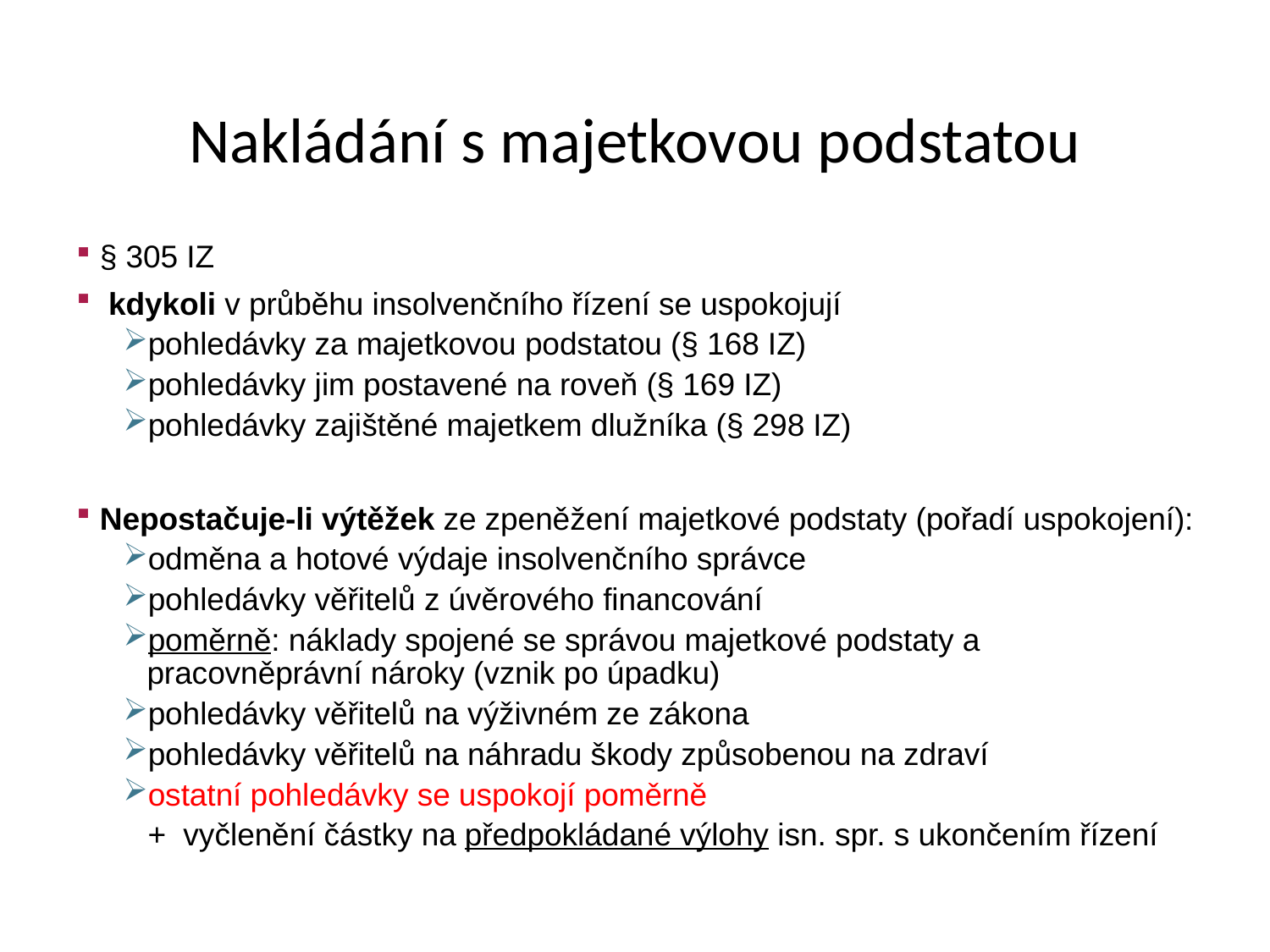

# Nakládání s majetkovou podstatou
§ 305 IZ
 kdykoli v průběhu insolvenčního řízení se uspokojují
pohledávky za majetkovou podstatou (§ 168 IZ)
pohledávky jim postavené na roveň (§ 169 IZ)
pohledávky zajištěné majetkem dlužníka (§ 298 IZ)

Nepostačuje-li výtěžek ze zpeněžení majetkové podstaty (pořadí uspokojení):
odměna a hotové výdaje insolvenčního správce
pohledávky věřitelů z úvěrového financování
poměrně: náklady spojené se správou majetkové podstaty a pracovněprávní nároky (vznik po úpadku)
pohledávky věřitelů na výživném ze zákona
pohledávky věřitelů na náhradu škody způsobenou na zdraví
ostatní pohledávky se uspokojí poměrně
 +  vyčlenění částky na předpokládané výlohy isn. spr. s ukončením řízení